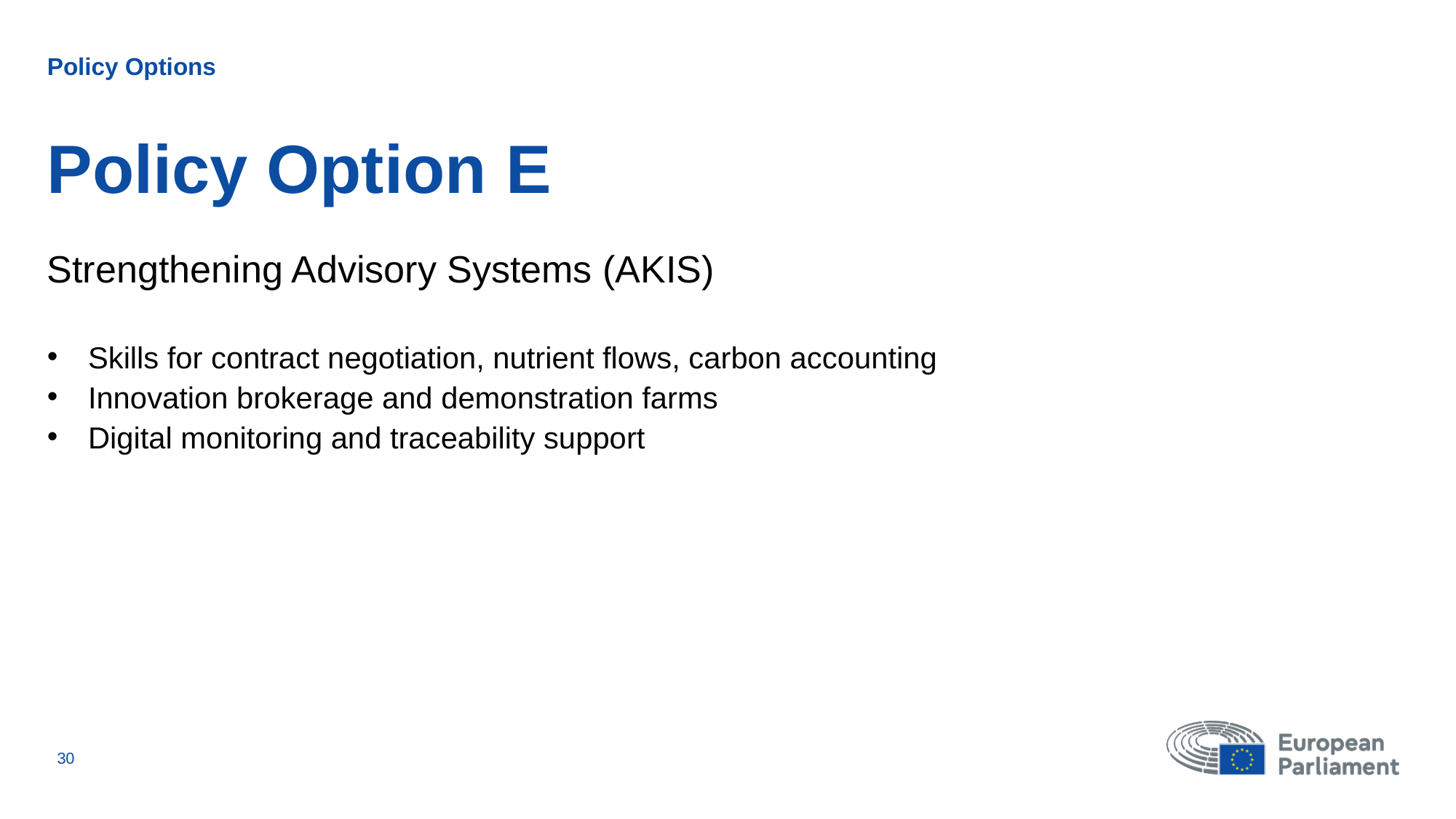

Policy Options
# Policy Option E
Strengthening Advisory Systems (AKIS)
Skills for contract negotiation, nutrient flows, carbon accounting
Innovation brokerage and demonstration farms
Digital monitoring and traceability support